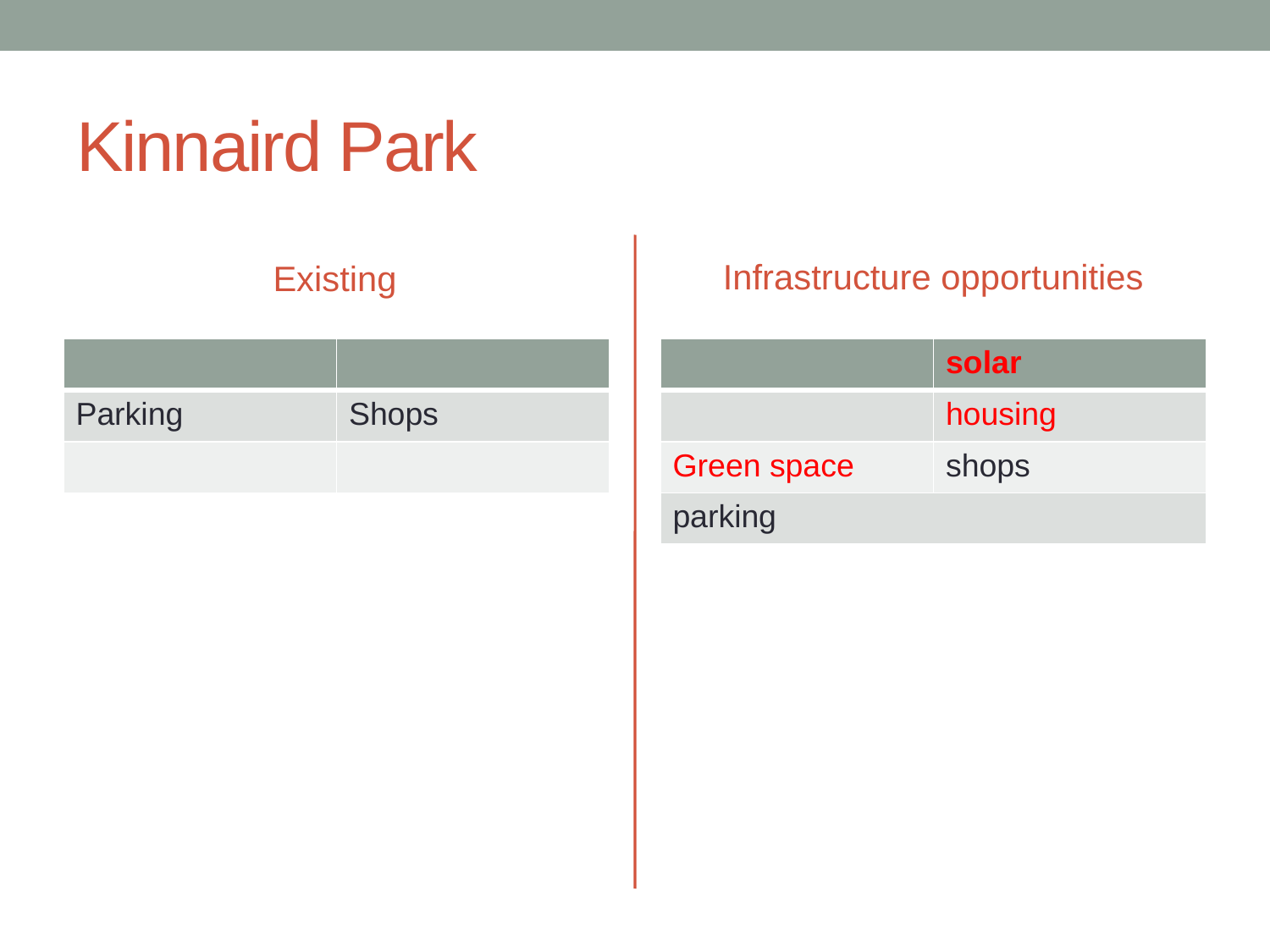

# Kinnaird Park
Existing
Infrastructure opportunities
|  |  |
| --- | --- |
| Parking | Shops |
|  |  |
|  | solar |
| --- | --- |
|  | housing |
| Green space | shops |
| parking |  |